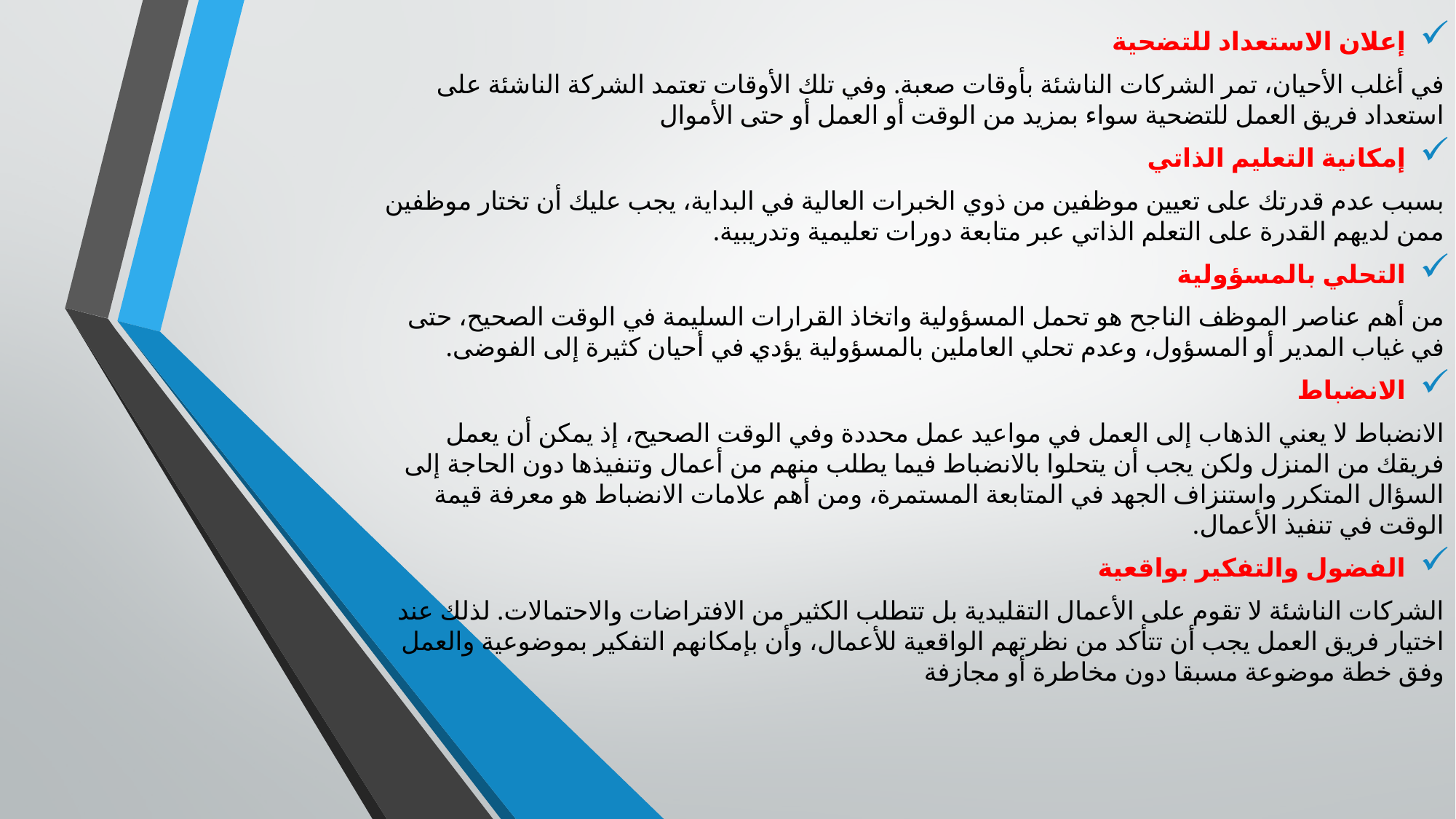

إعلان الاستعداد للتضحية
في أغلب الأحيان، تمر الشركات الناشئة بأوقات صعبة. وفي تلك الأوقات تعتمد الشركة الناشئة على استعداد فريق العمل للتضحية سواء بمزيد من الوقت أو العمل أو حتى الأموال
إمكانية التعليم الذاتي
بسبب عدم قدرتك على تعيين موظفين من ذوي الخبرات العالية في البداية، يجب عليك أن تختار موظفين ممن لديهم القدرة على التعلم الذاتي عبر متابعة دورات تعليمية وتدريبية.
التحلي بالمسؤولية
من أهم عناصر الموظف الناجح هو تحمل المسؤولية واتخاذ القرارات السليمة في الوقت الصحيح، حتى في غياب المدير أو المسؤول، وعدم تحلي العاملين بالمسؤولية يؤدي في أحيان كثيرة إلى الفوضى.
الانضباط
الانضباط لا يعني الذهاب إلى العمل في مواعيد عمل محددة وفي الوقت الصحيح، إذ يمكن أن يعمل فريقك من المنزل ولكن يجب أن يتحلوا بالانضباط فيما يطلب منهم من أعمال وتنفيذها دون الحاجة إلى السؤال المتكرر واستنزاف الجهد في المتابعة المستمرة، ومن أهم علامات الانضباط هو معرفة قيمة الوقت في تنفيذ الأعمال.
الفضول والتفكير بواقعية
الشركات الناشئة لا تقوم على الأعمال التقليدية بل تتطلب الكثير من الافتراضات والاحتمالات. لذلك عند اختيار فريق العمل يجب أن تتأكد من نظرتهم الواقعية للأعمال، وأن بإمكانهم التفكير بموضوعية والعمل وفق خطة موضوعة مسبقا دون مخاطرة أو مجازفة